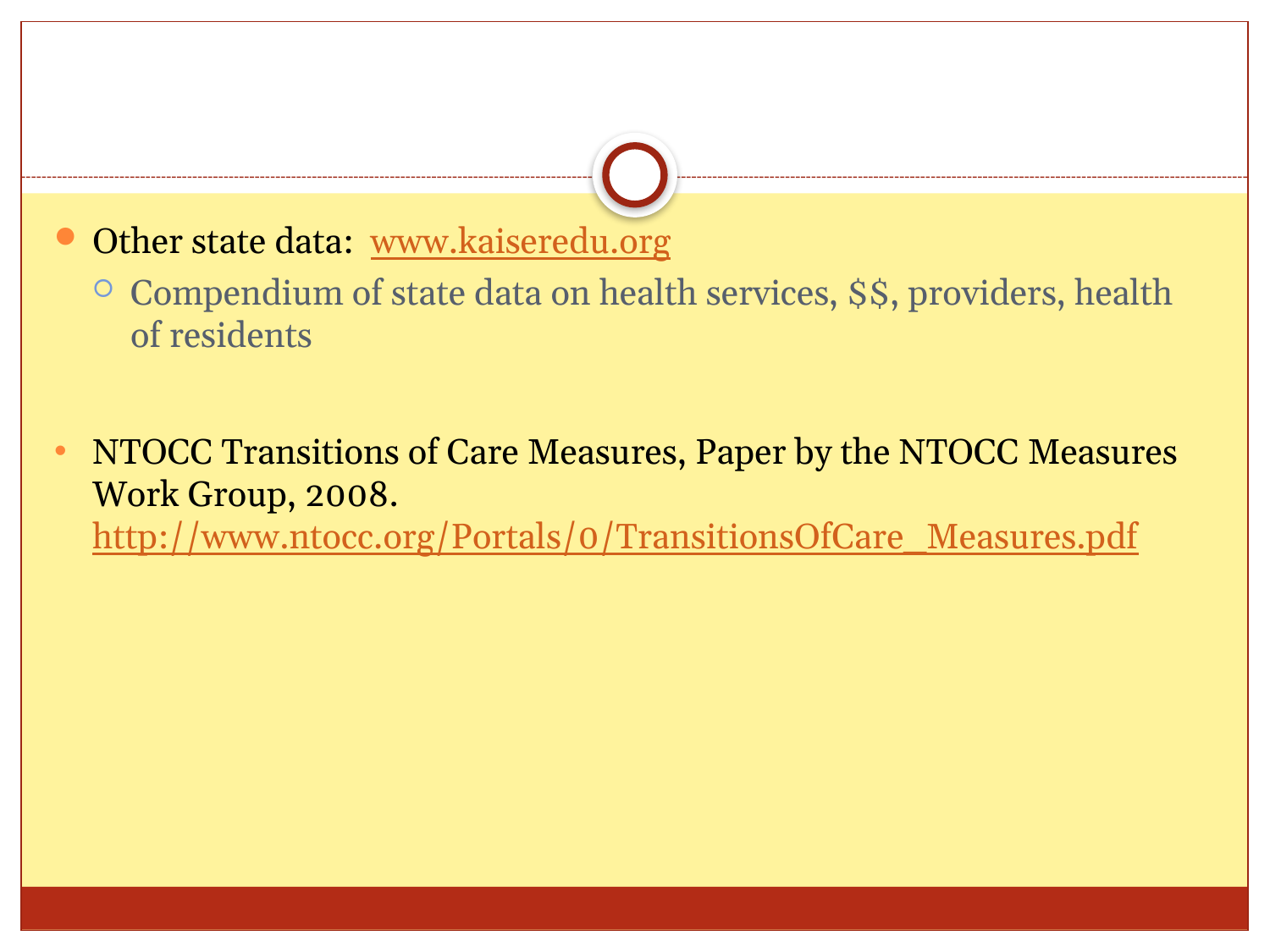

#
Other state data:  www.kaiseredu.org
Compendium of state data on health services, $$, providers, health of residents

NTOCC Transitions of Care Measures, Paper by the NTOCC Measures Work Group, 2008. http://www.ntocc.org/Portals/0/TransitionsOfCare_Measures.pdf